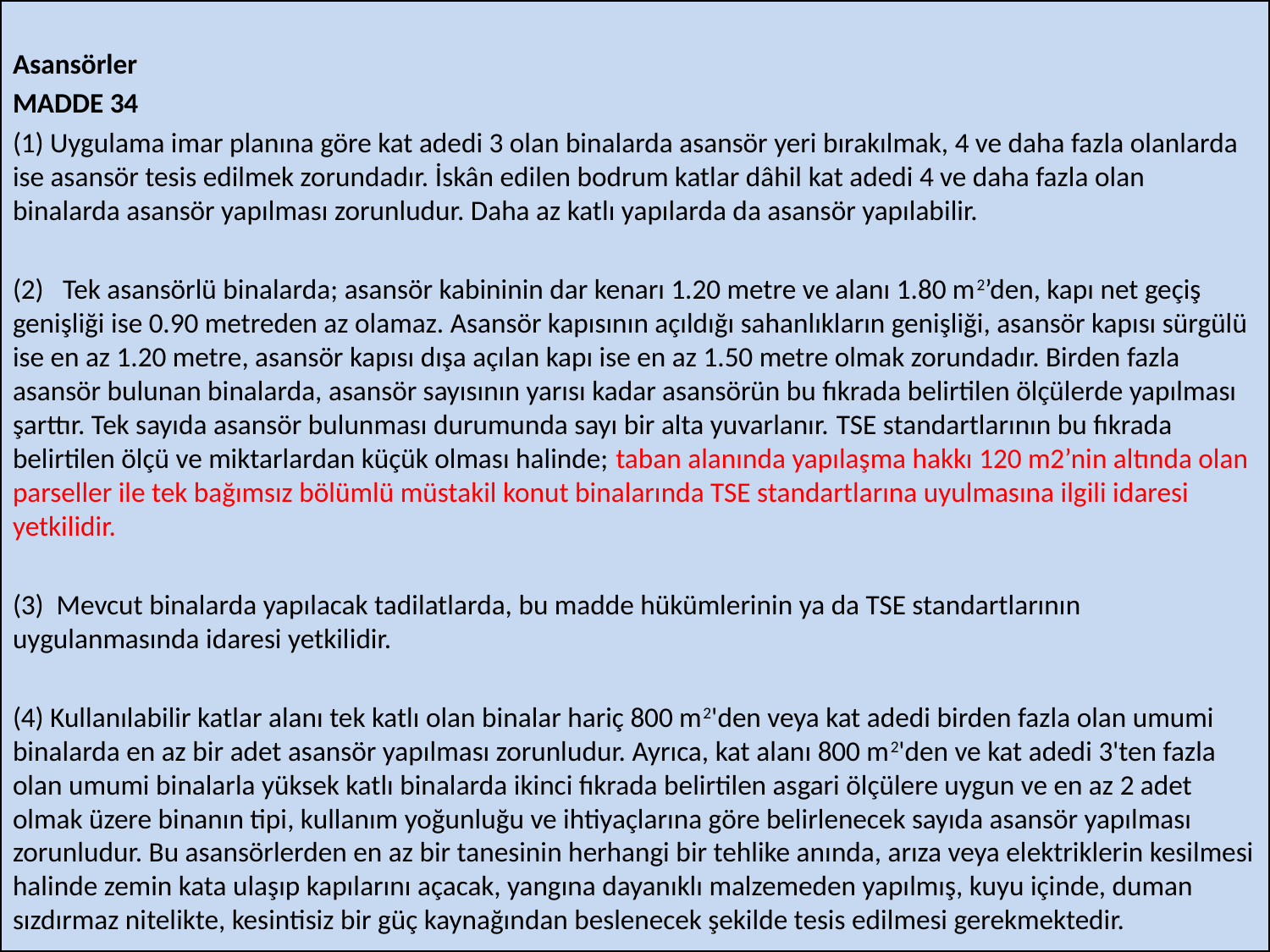

Asansörler
MADDE 34
(1) Uygulama imar planına göre kat adedi 3 olan binalarda asansör yeri bırakılmak, 4 ve daha fazla olanlarda ise asansör tesis edilmek zorundadır. İskân edilen bodrum katlar dâhil kat adedi 4 ve daha fazla olan binalarda asansör yapılması zorunludur. Daha az katlı yapılarda da asansör yapılabilir.

(2)   Tek asansörlü binalarda; asansör kabininin dar kenarı 1.20 metre ve alanı 1.80 m2’den, kapı net geçiş genişliği ise 0.90 metreden az olamaz. Asansör kapısının açıldığı sahanlıkların genişliği, asansör kapısı sürgülü ise en az 1.20 metre, asansör kapısı dışa açılan kapı ise en az 1.50 metre olmak zorundadır. Birden fazla asansör bulunan binalarda, asansör sayısının yarısı kadar asansörün bu fıkrada belirtilen ölçülerde yapılması şarttır. Tek sayıda asansör bulunması durumunda sayı bir alta yuvarlanır. TSE standartlarının bu fıkrada belirtilen ölçü ve miktarlardan küçük olması halinde; taban alanında yapılaşma hakkı 120 m2’nin altında olan parseller ile tek bağımsız bölümlü müstakil konut binalarında TSE standartlarına uyulmasına ilgili idaresi yetkilidir.

(3)  Mevcut binalarda yapılacak tadilatlarda, bu madde hükümlerinin ya da TSE standartlarının uygulanmasında idaresi yetkilidir.

(4) Kullanılabilir katlar alanı tek katlı olan binalar hariç 800 m2'den veya kat adedi birden fazla olan umumi binalarda en az bir adet asansör yapılması zorunludur. Ayrıca, kat alanı 800 m2'den ve kat adedi 3'ten fazla olan umumi binalarla yüksek katlı binalarda ikinci fıkrada belirtilen asgari ölçülere uygun ve en az 2 adet olmak üzere binanın tipi, kullanım yoğunluğu ve ihtiyaçlarına göre belirlenecek sayıda asansör yapılması zorunludur. Bu asansörlerden en az bir tanesinin herhangi bir tehlike anında, arıza veya elektriklerin kesilmesi halinde zemin kata ulaşıp kapılarını açacak, yangına dayanıklı malzemeden yapılmış, kuyu içinde, duman sızdırmaz nitelikte, kesintisiz bir güç kaynağından beslenecek şekilde tesis edilmesi gerekmektedir.